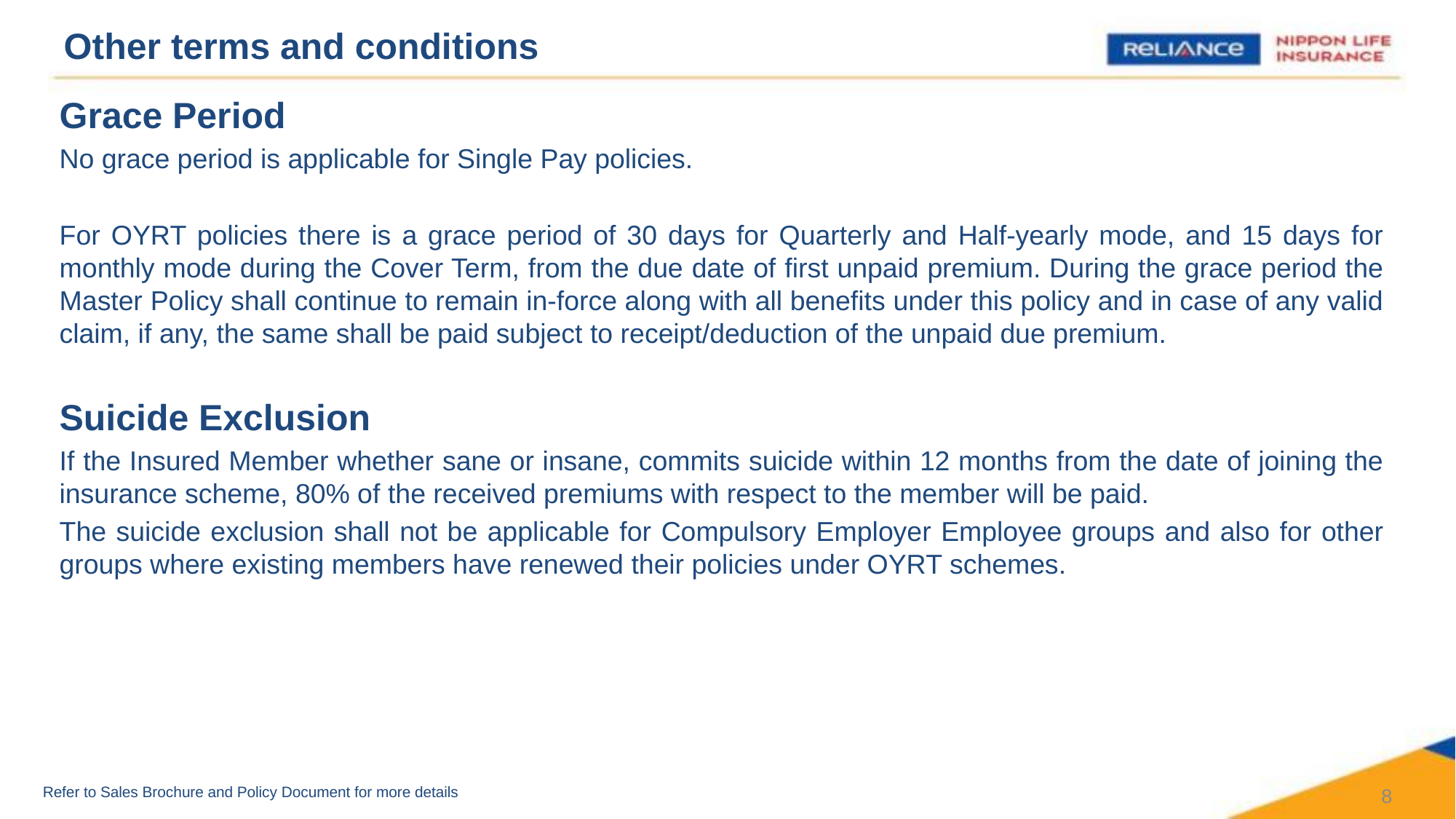

Other terms and conditions
Grace Period
No grace period is applicable for Single Pay policies.

For OYRT policies there is a grace period of 30 days for Quarterly and Half-yearly mode, and 15 days for monthly mode during the Cover Term, from the due date of first unpaid premium. During the grace period the Master Policy shall continue to remain in-force along with all benefits under this policy and in case of any valid claim, if any, the same shall be paid subject to receipt/deduction of the unpaid due premium.

Suicide Exclusion
If the Insured Member whether sane or insane, commits suicide within 12 months from the date of joining the insurance scheme, 80% of the received premiums with respect to the member will be paid.
The suicide exclusion shall not be applicable for Compulsory Employer Employee groups and also for other groups where existing members have renewed their policies under OYRT schemes.

8
Refer to Sales Brochure and Policy Document for more details